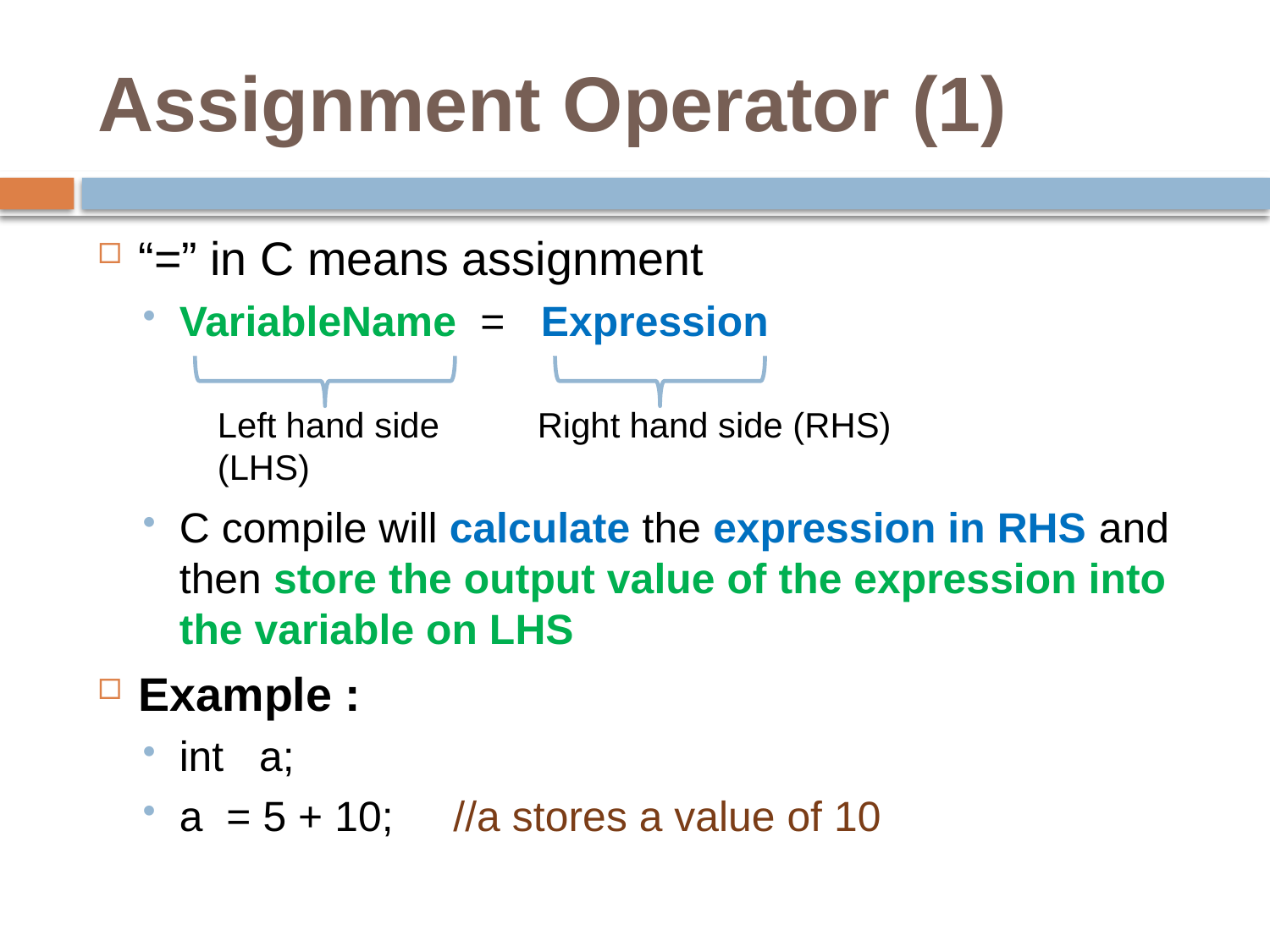

# Assignment Operator (1)
“=” in C means assignment
VariableName  =   Expression

C compile will calculate the expression in RHS and then store the output value of the expression into the variable on LHS
Example :
int   a;
a  = 5 + 10;     //a stores a value of 10

Left hand side (LHS)
Right hand side (RHS)